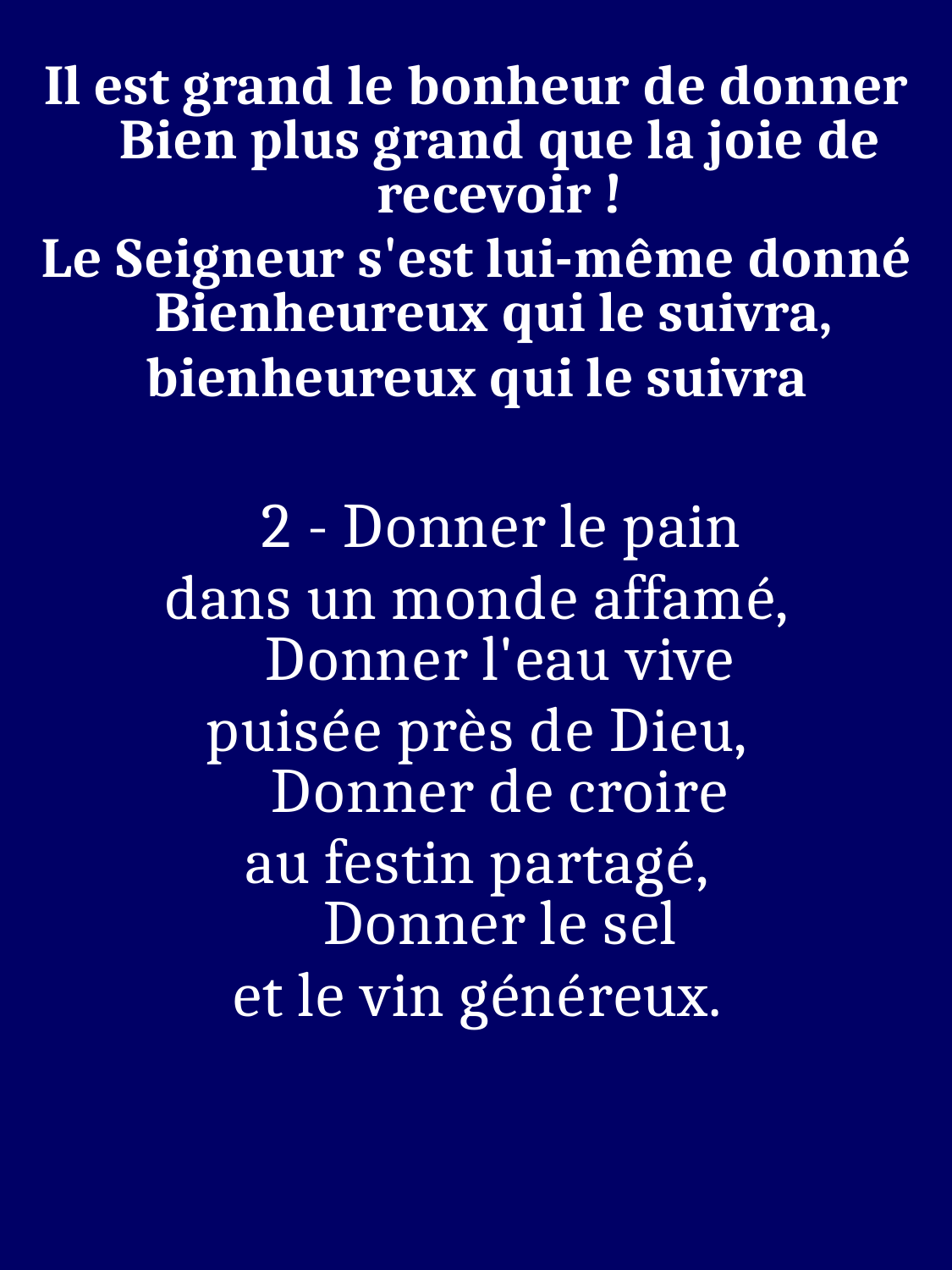

Il est grand le bonheur de donner
Bien plus grand que la joie de recevoir !
Le Seigneur s'est lui-même donné
Bienheureux qui le suivra,
bienheureux qui le suivra
2 - Donner le pain
dans un monde affamé,
Donner l'eau vive
puisée près de Dieu,
Donner de croire
au festin partagé,
Donner le sel
et le vin généreux.